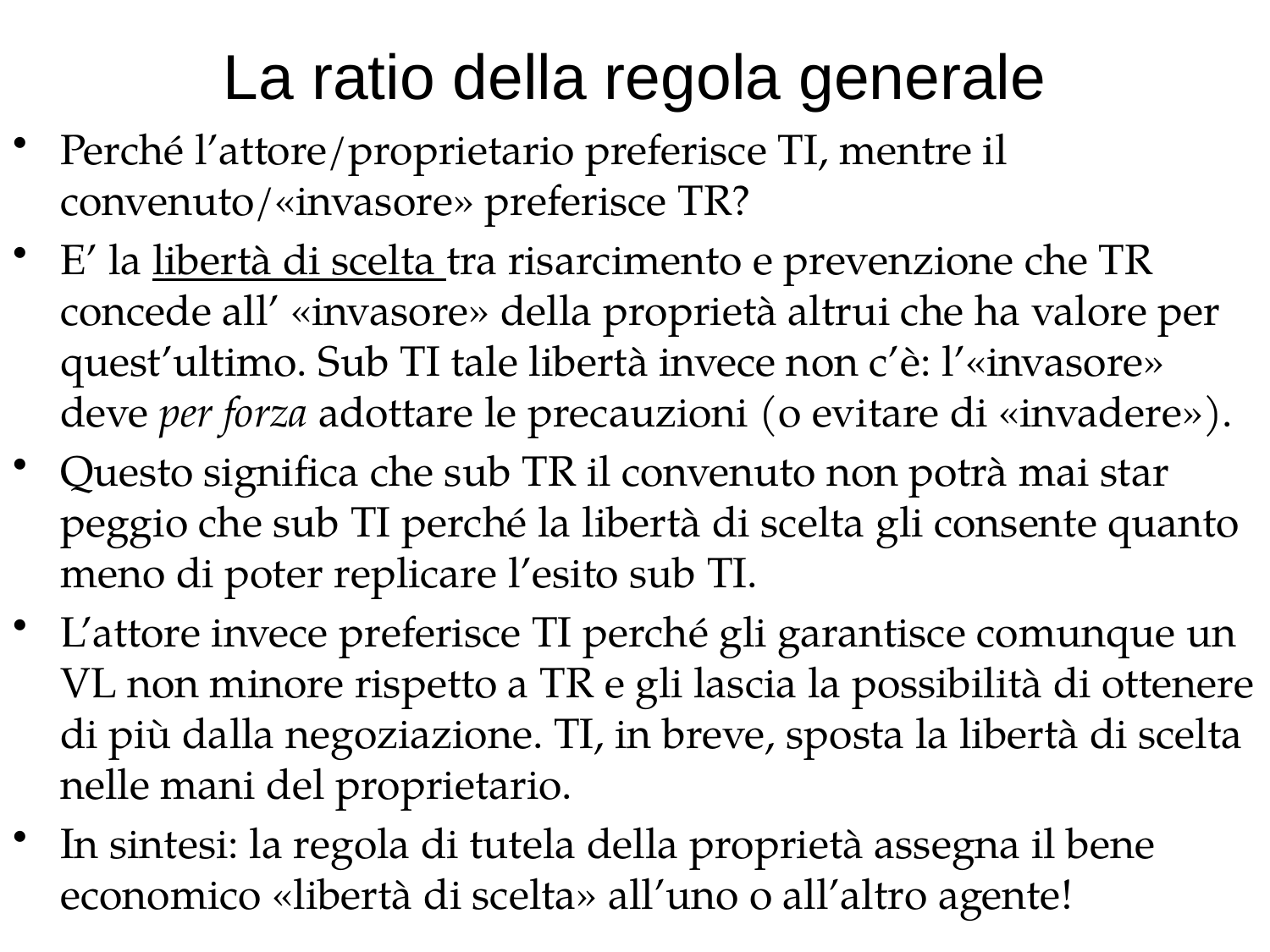

# La ratio della regola generale
Perché l’attore/proprietario preferisce TI, mentre il convenuto/«invasore» preferisce TR?
E’ la libertà di scelta tra risarcimento e prevenzione che TR concede all’ «invasore» della proprietà altrui che ha valore per quest’ultimo. Sub TI tale libertà invece non c’è: l’«invasore» deve per forza adottare le precauzioni (o evitare di «invadere»).
Questo significa che sub TR il convenuto non potrà mai star peggio che sub TI perché la libertà di scelta gli consente quanto meno di poter replicare l’esito sub TI.
L’attore invece preferisce TI perché gli garantisce comunque un VL non minore rispetto a TR e gli lascia la possibilità di ottenere di più dalla negoziazione. TI, in breve, sposta la libertà di scelta nelle mani del proprietario.
In sintesi: la regola di tutela della proprietà assegna il bene economico «libertà di scelta» all’uno o all’altro agente!